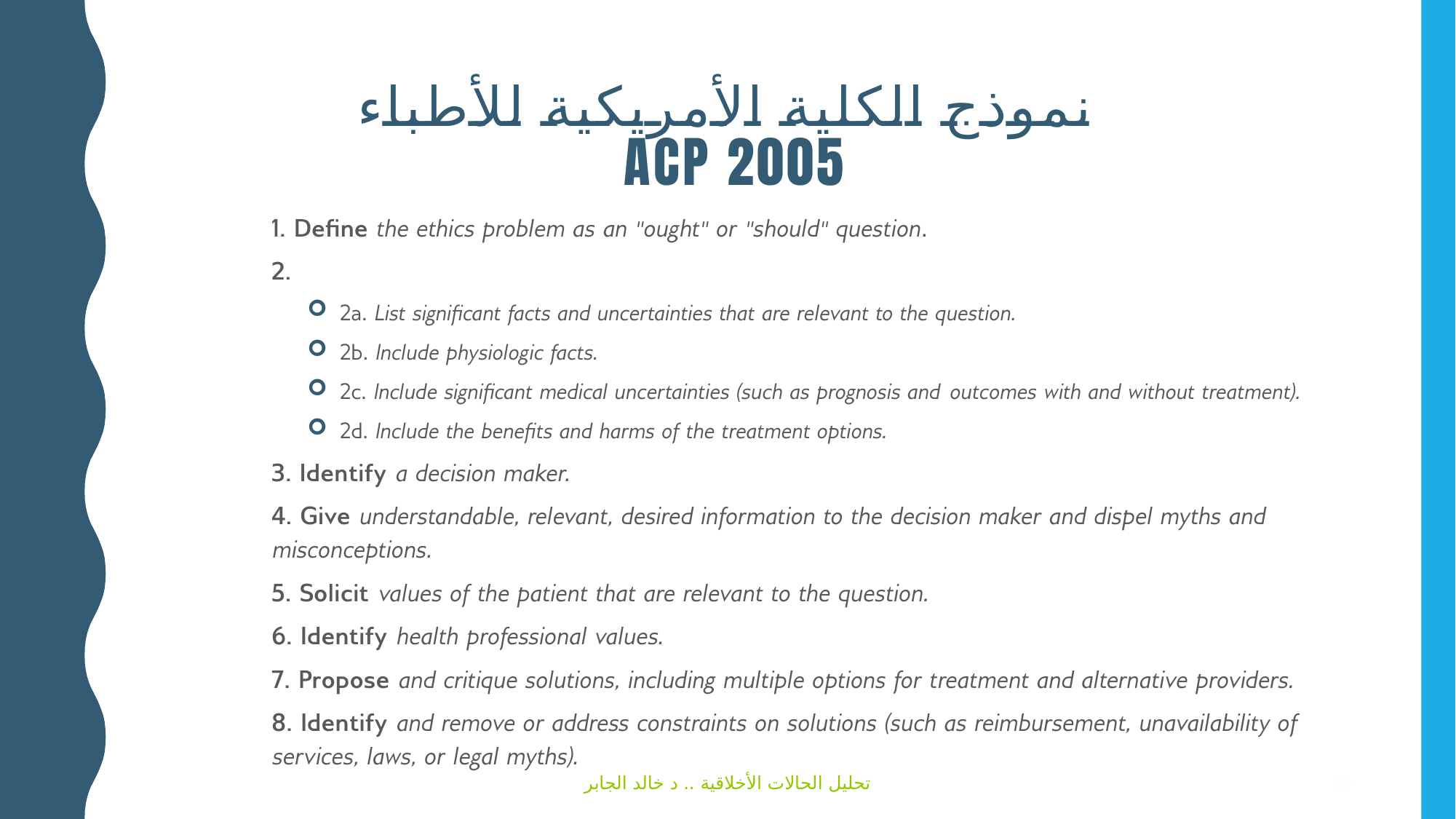

# نموذج الكلية الأمريكية للأطباء ACP 2005
1. Define the ethics problem as an "ought" or "should" question.
2.
2a. List significant facts and uncertainties that are relevant to the question.
2b. Include physiologic facts.
2c. Include significant medical uncertainties (such as prognosis and 	outcomes with and without treatment).
2d. Include the benefits and harms of the treatment options.
3. Identify a decision maker.
4. Give understandable, relevant, desired information to the decision maker and dispel myths and misconceptions.
5. Solicit values of the patient that are relevant to the question.
6. Identify health professional values.
7. Propose and critique solutions, including multiple options for treatment and alternative providers.
8. Identify and remove or address constraints on solutions (such as reimbursement, unavailability of services, laws, or legal myths).
تحليل الحالات الأخلاقية .. د خالد الجابر
33